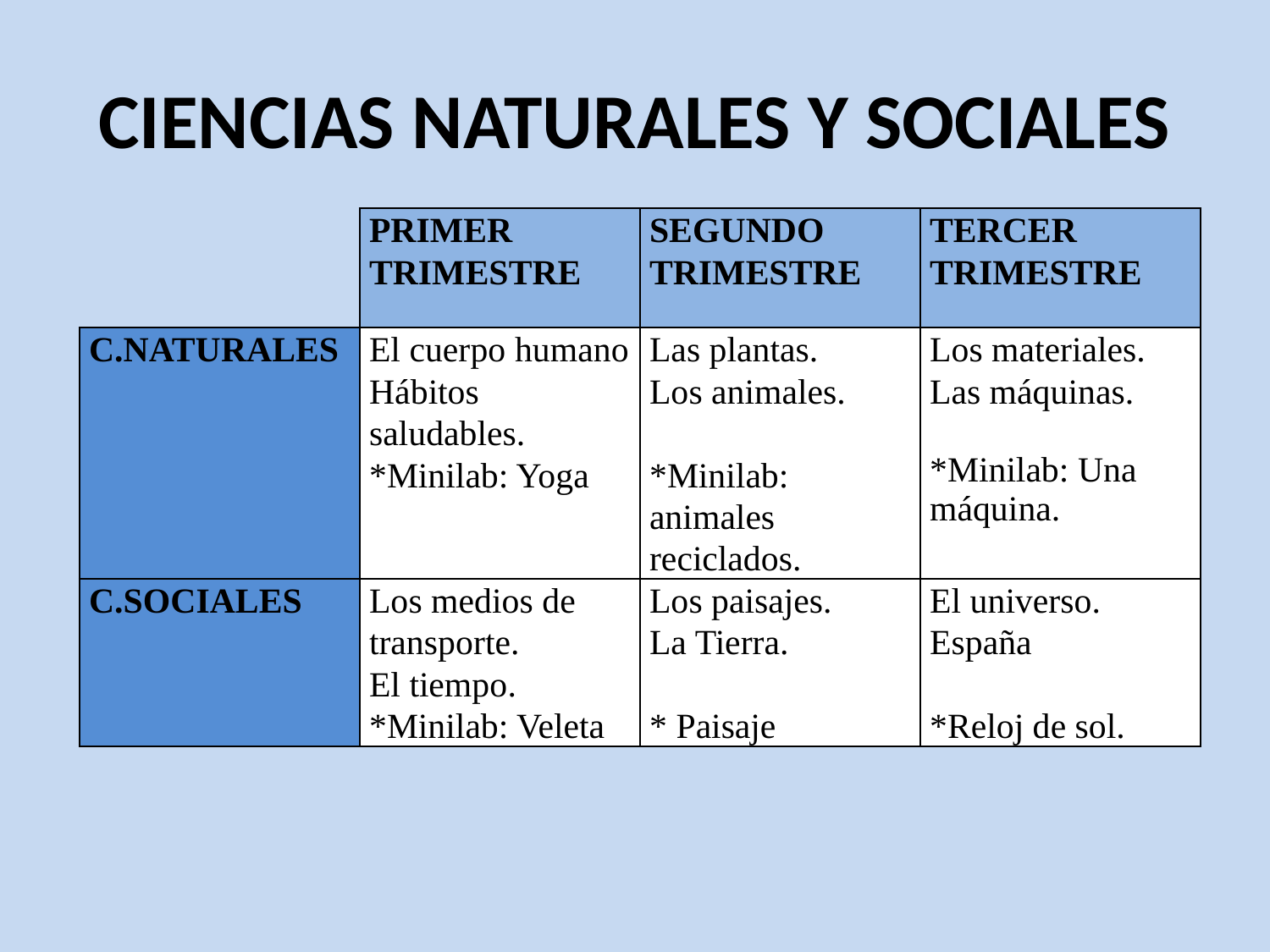

# CIENCIAS NATURALES Y SOCIALES
|  | PRIMER TRIMESTRE | SEGUNDO TRIMESTRE | TERCER TRIMESTRE |
| --- | --- | --- | --- |
| C.NATURALES | El cuerpo humano Hábitos saludables. \*Minilab: Yoga | Las plantas. Los animales. \*Minilab: animales reciclados. | Los materiales. Las máquinas. \*Minilab: Una máquina. |
| C.SOCIALES | Los medios de transporte. El tiempo. \*Minilab: Veleta | Los paisajes. La Tierra. \* Paisaje | El universo. España \*Reloj de sol. |